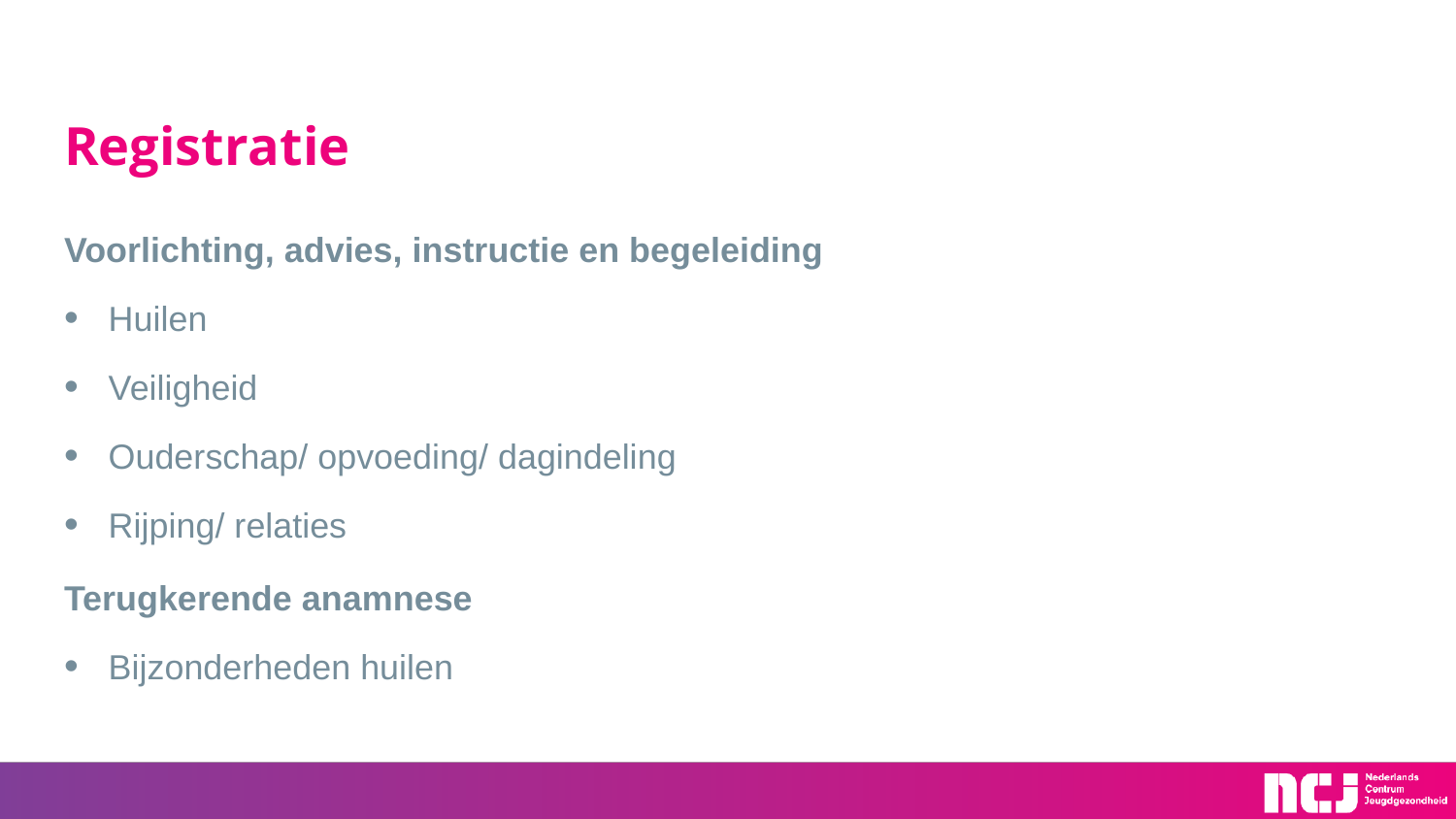

# Registratie
Voorlichting, advies, instructie en begeleiding
Huilen
Veiligheid
Ouderschap/ opvoeding/ dagindeling
Rijping/ relaties
Terugkerende anamnese
Bijzonderheden huilen